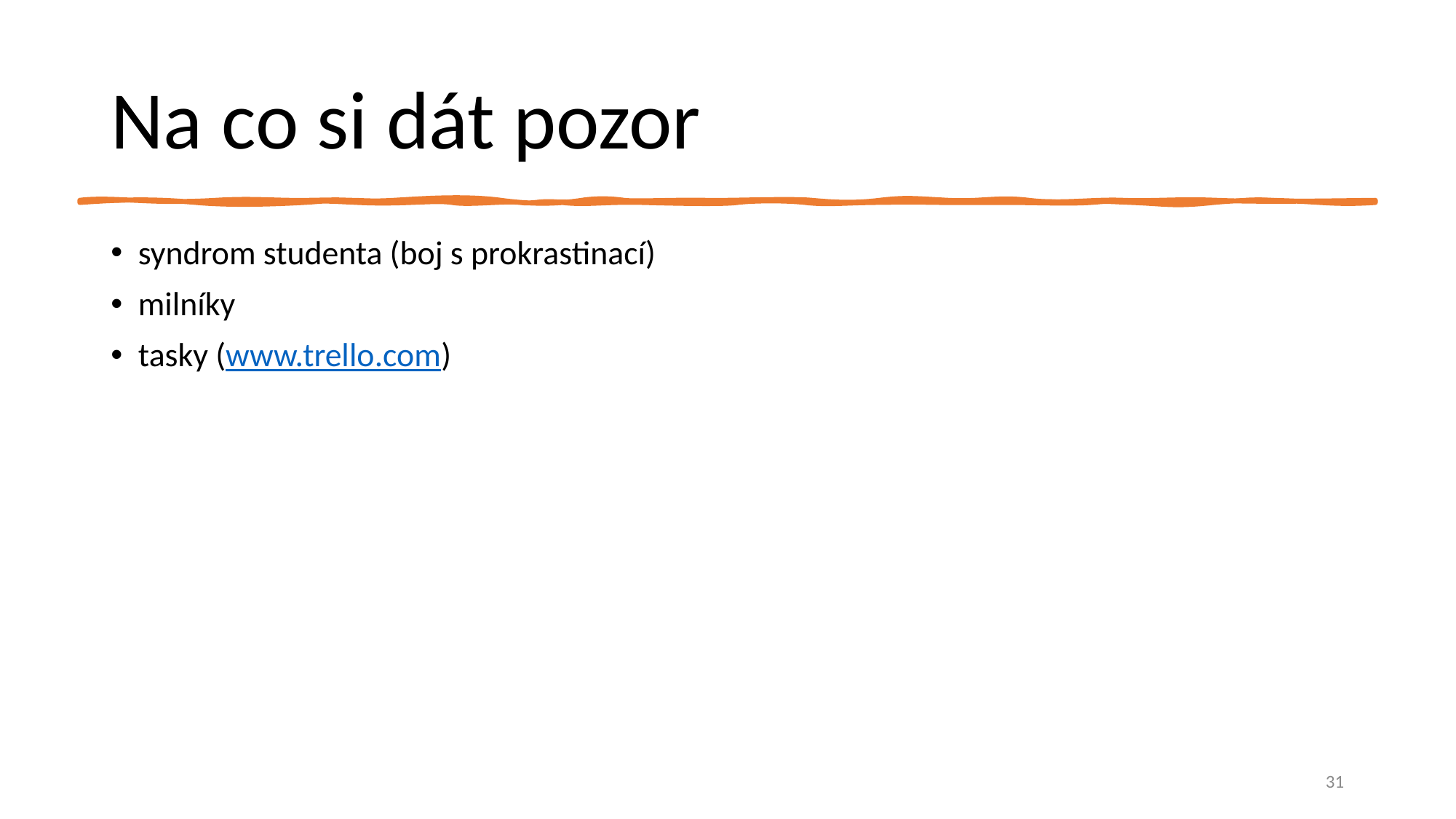

# Na co si dát pozor

syndrom studenta (boj s prokrastinací)
milníky
tasky (www.trello.com)
31